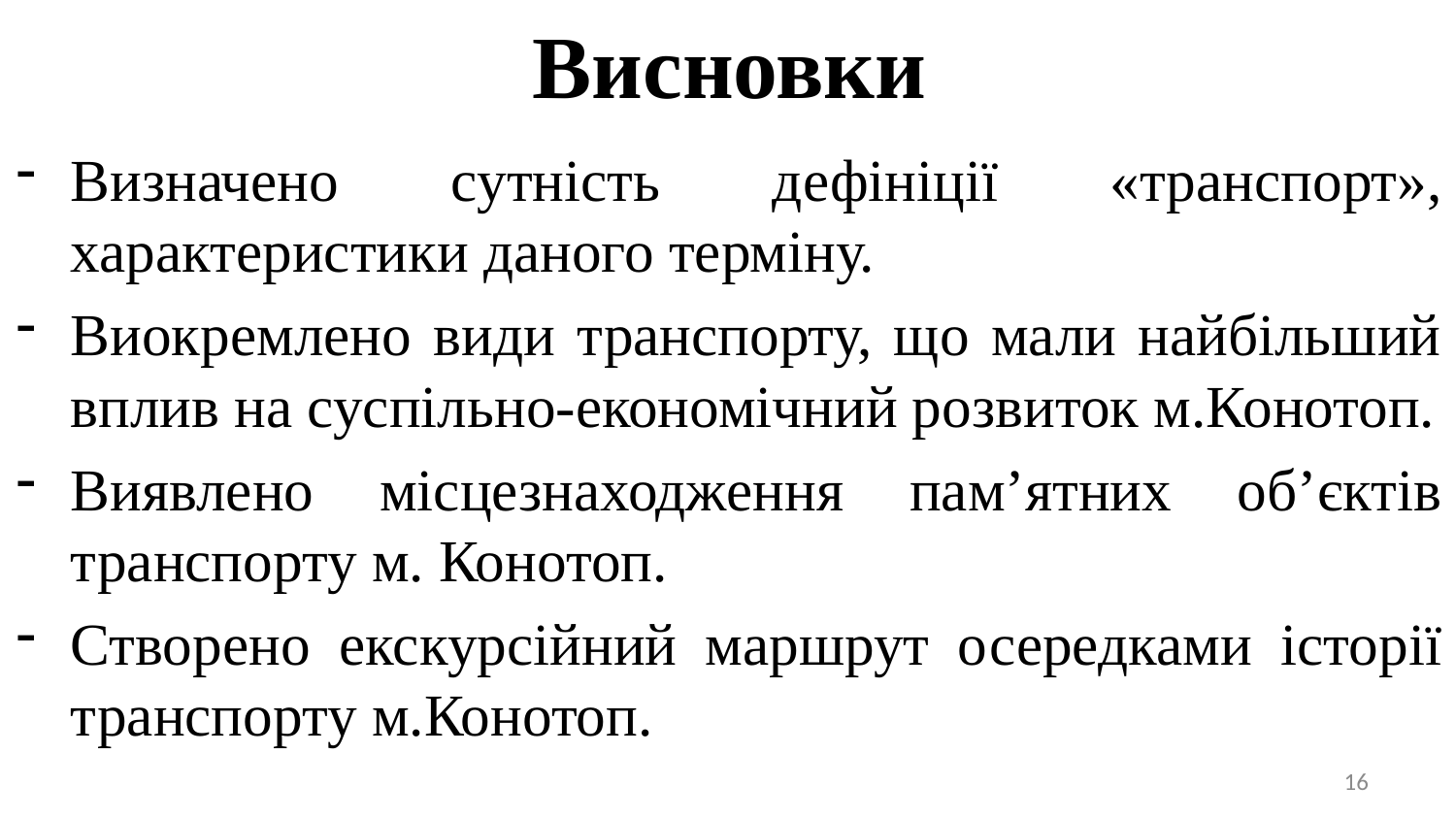

# Висновки
Визначено сутність дефініції «транспорт», характеристики даного терміну.
Виокремлено види транспорту, що мали найбільший вплив на суспільно-економічний розвиток м.Конотоп.
Виявлено місцезнаходження пам’ятних об’єктів транспорту м. Конотоп.
Створено екскурсійний маршрут осередками історії транспорту м.Конотоп.

16